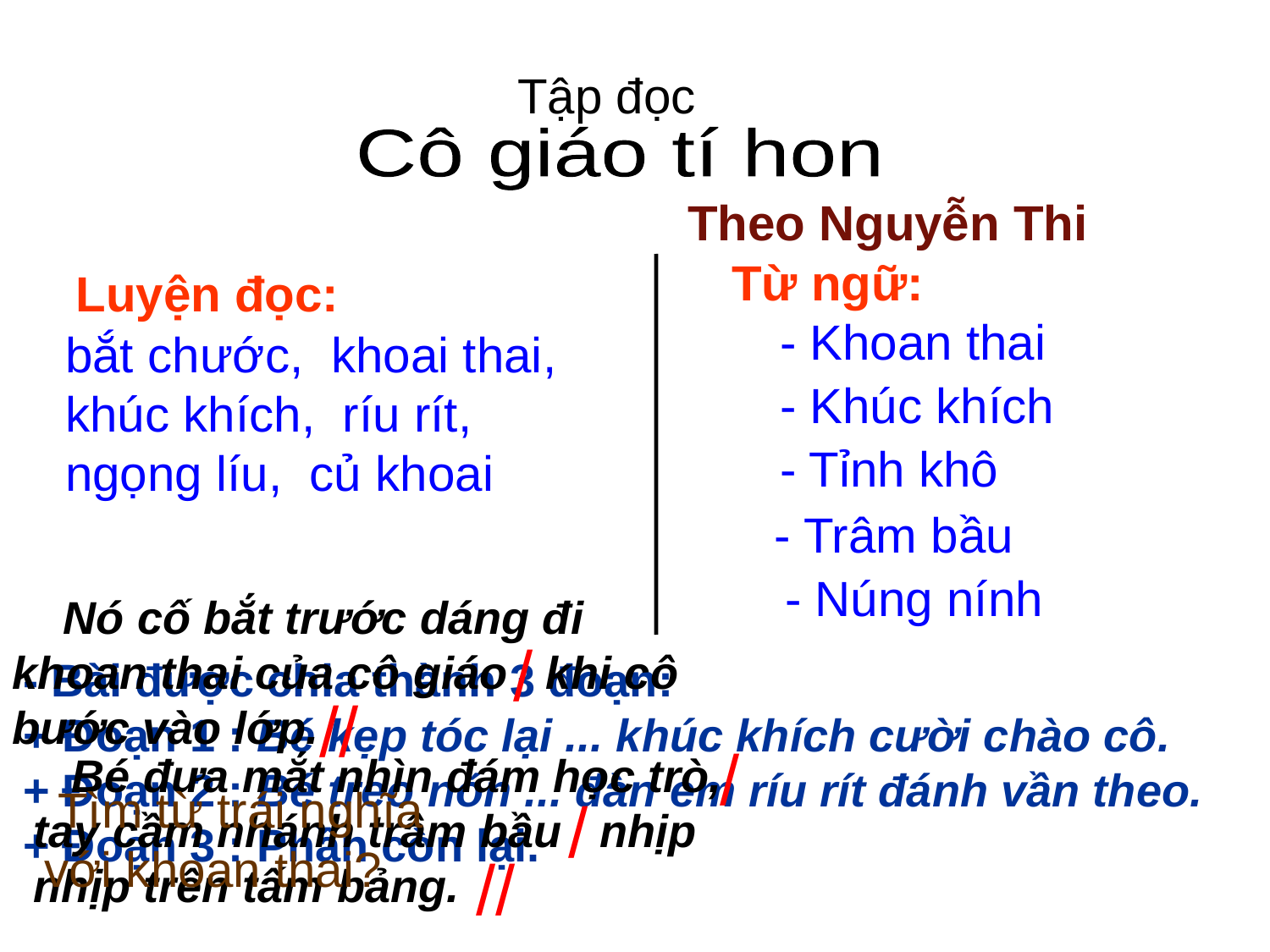

Tập đọc
Cô giáo tí hon
Theo Nguyễn Thi
Từ ngữ:

Luyện đọc:
- Khoan thai
bắt chước,  khoai thai,  khúc khích,  ríu rít,     ngọng líu,  củ khoai
- Khúc khích
- Tỉnh khô
- Trâm bầu
- Núng nính
    Nó cố bắt trước dáng đi khoan thai của cô giáo   khi cô bước vào lớp.
/
- Bài được chia thành 3 đoạn:
+ Đoạn 1 : Bé kẹp tóc lại ... khúc khích cười chào cô.
+ Đoạn 2 : Bé treo nón ... đàn em ríu rít đánh vần theo.
+ Đoạn 3 : Phần còn lại.
//
/
   Bé đưa mắt nhìn đám học trò,   tay cầm nhánh trâm bầu   nhịp nhịp trên tấm bảng.
 Tìm từ trái nghĩa với khoan thai?
/
//